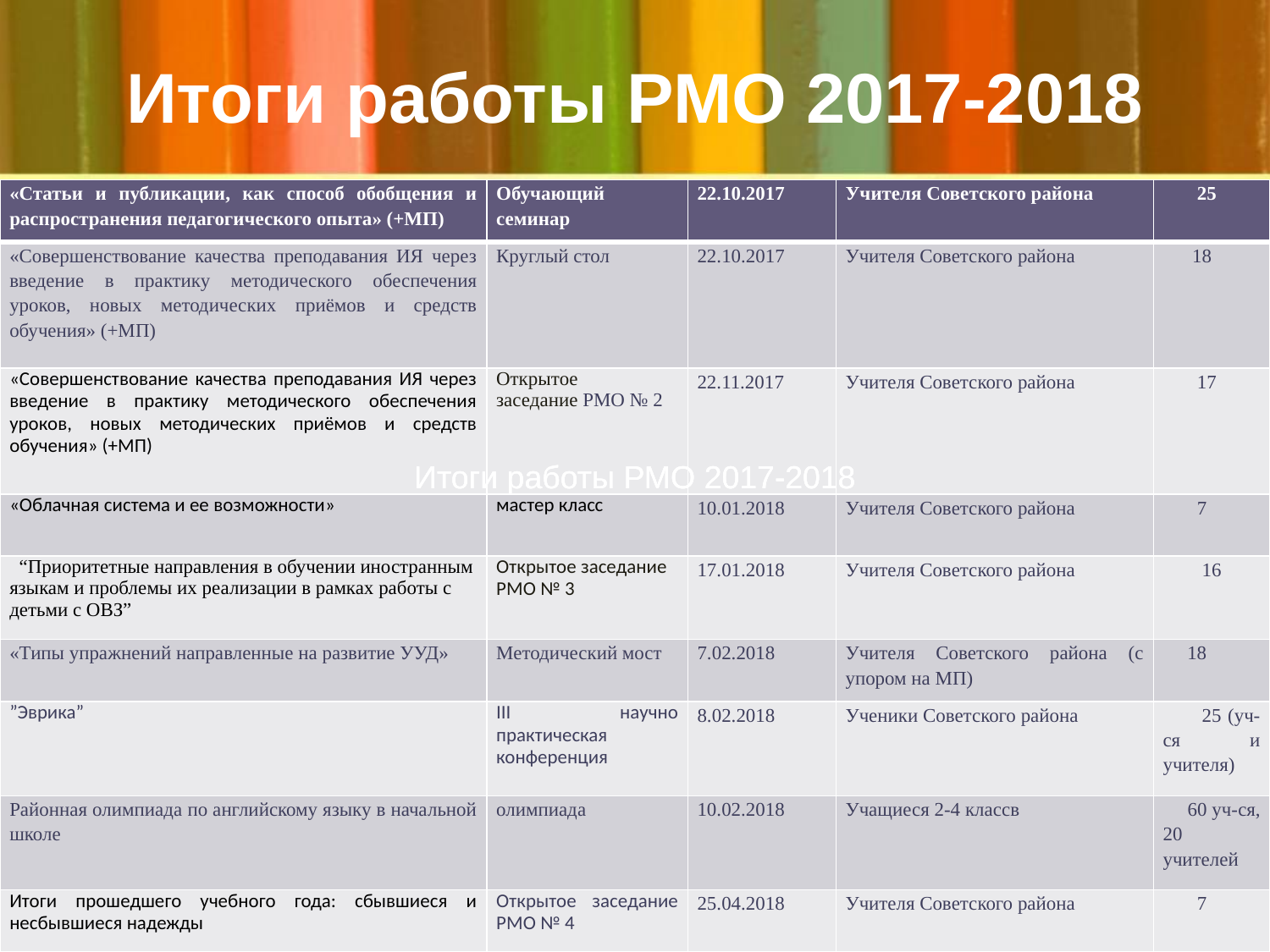

# Итоги работы РМО 2017-2018
| «Статьи и публикации, как способ обобщения и распространения педагогического опыта» (+МП) | Обучающий семинар | 22.10.2017 | Учителя Советского района | 25 |
| --- | --- | --- | --- | --- |
| «Совершенствование качества преподавания ИЯ через введение в практику методического обеспечения уроков, новых методических приёмов и средств обучения» (+МП) | Круглый стол | 22.10.2017 | Учителя Советского района | 18 |
| «Совершенствование качества преподавания ИЯ через введение в практику методического обеспечения уроков, новых методических приёмов и средств обучения» (+МП) | Открытое заседание РМО № 2 | 22.11.2017 | Учителя Советского района | 17 |
| «Облачная система и ее возможности» | мастер класс | 10.01.2018 | Учителя Советского района | 7 |
| “Приоритетные направления в обучении иностранным языкам и проблемы их реализации в рамках работы с детьми с ОВЗ” | Открытое заседание РМО № 3 | 17.01.2018 | Учителя Советского района | 16 |
| «Типы упражнений направленные на развитие УУД» | Методический мост | 7.02.2018 | Учителя Советского района (с упором на МП) | 18 |
| ”Эврика” | III научно практическая конференция | 8.02.2018 | Ученики Советского района | 25 (уч-ся и учителя) |
| Районная олимпиада по английскому языку в начальной школе | олимпиада | 10.02.2018 | Учащиеся 2-4 классв | 60 уч-ся, 20 учителей |
| Итоги прошедшего учебного года: сбывшиеся и несбывшиеся надежды | Открытое заседание РМО № 4 | 25.04.2018 | Учителя Советского района | 7 |
Итоги работы РМО 2017-2018
Итоги работы РМО 2017-2018
Итоги работы РМО 2017-2018